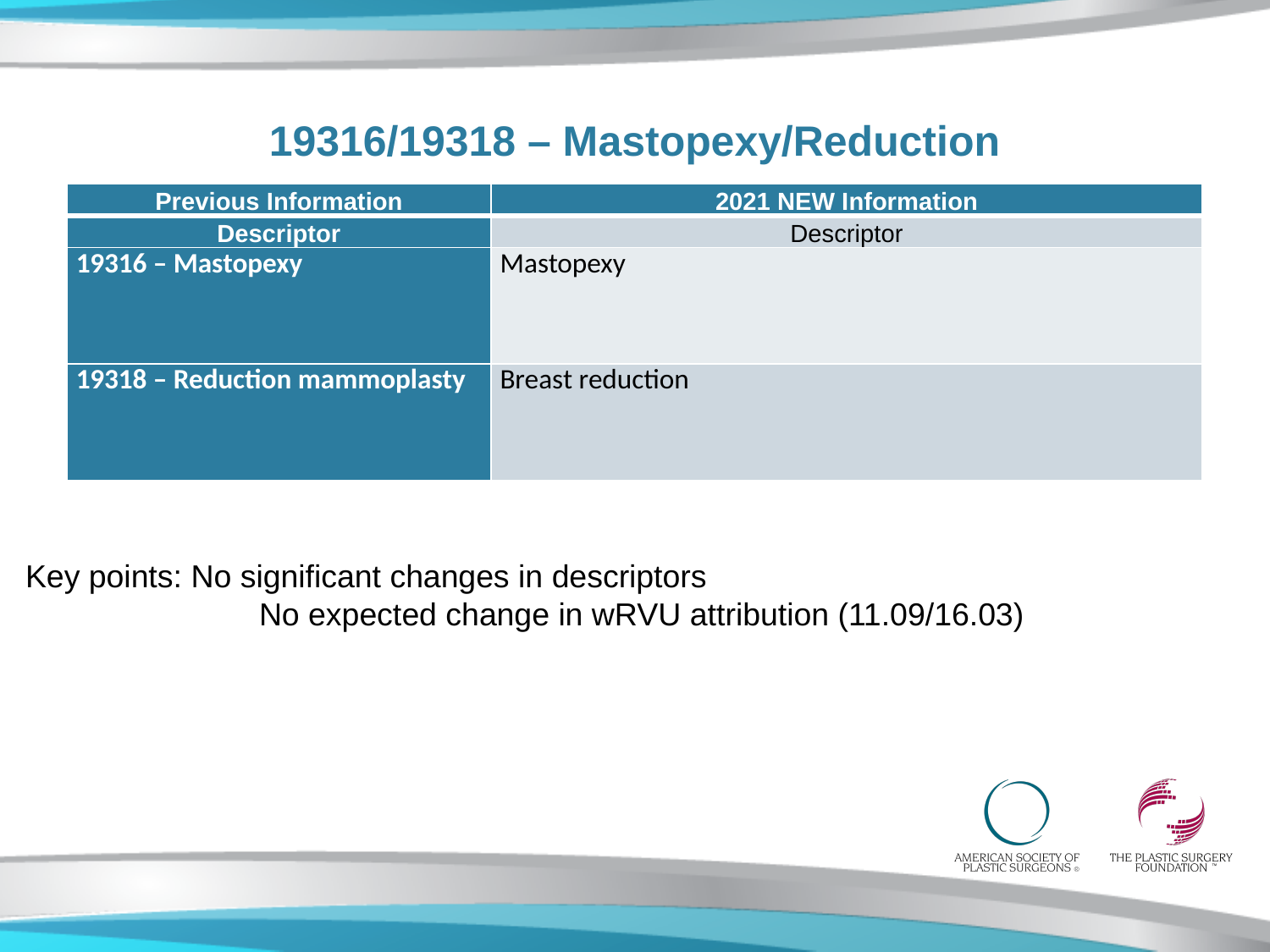

# 19316/19318 – Mastopexy/Reduction
| Previous Information | 2021 NEW Information |
| --- | --- |
| Descriptor | Descriptor |
| 19316 – Mastopexy | Mastopexy |
| 19318 – Reduction mammoplasty | Breast reduction |
Key points: No significant changes in descriptors
	            No expected change in wRVU attribution (11.09/16.03)